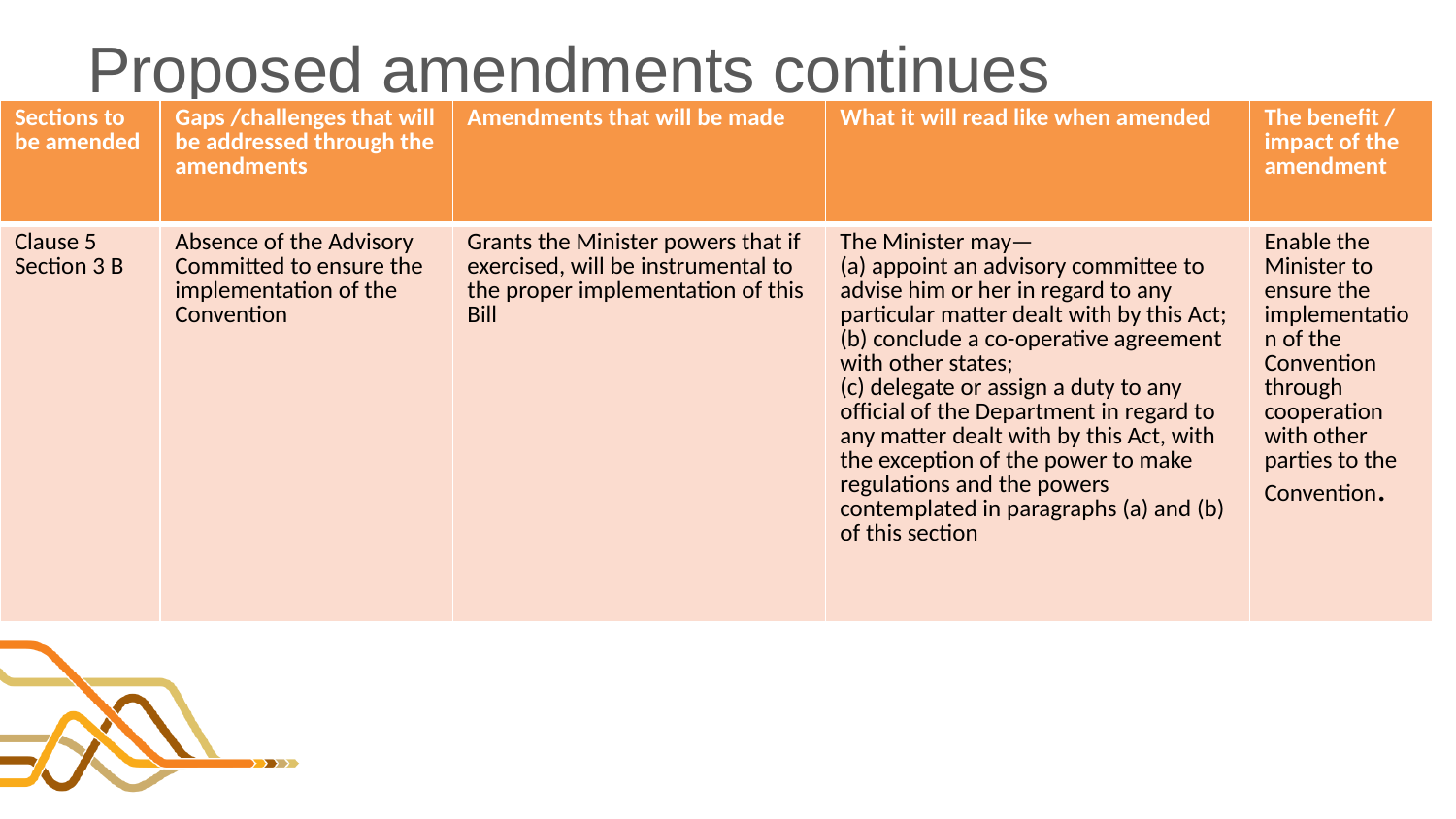

# Proposed amendments continues
| Sections to be amended | Gaps /challenges that will be addressed through the amendments | Amendments that will be made | What it will read like when amended | The benefit / impact of the amendment |
| --- | --- | --- | --- | --- |
| Clause 5 Section 3 B | Absence of the Advisory Committed to ensure the implementation of the Convention | Grants the Minister powers that if exercised, will be instrumental to the proper implementation of this Bill | The Minister may— (a) appoint an advisory committee to advise him or her in regard to any particular matter dealt with by this Act; (b) conclude a co-operative agreement with other states; (c) delegate or assign a duty to any official of the Department in regard to any matter dealt with by this Act, with the exception of the power to make regulations and the powers contemplated in paragraphs (a) and (b) of this section | Enable the Minister to ensure the implementation of the Convention through cooperation with other parties to the Convention. |